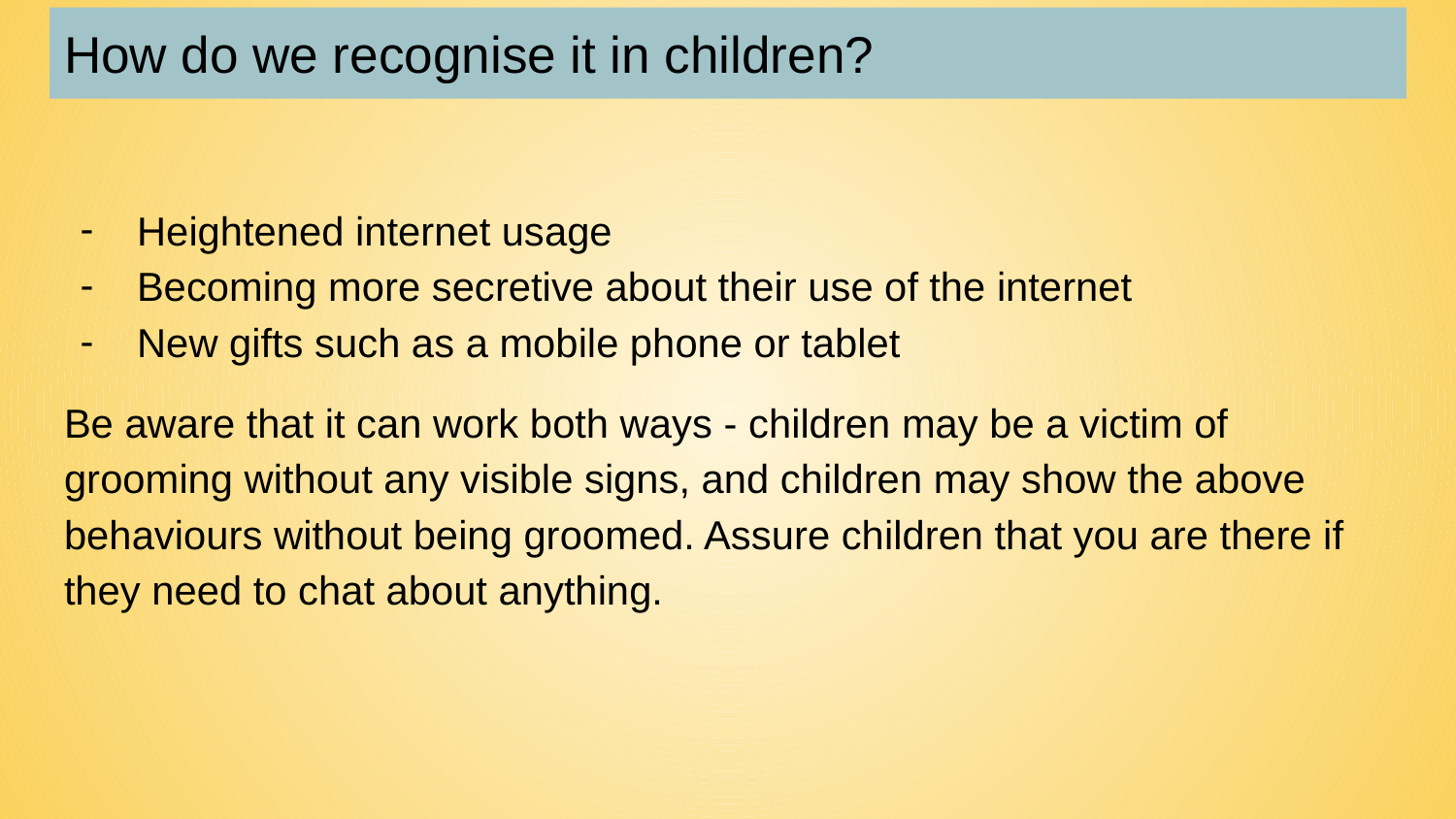

# How do we recognise it in children?

Heightened internet usage
Becoming more secretive about their use of the internet
New gifts such as a mobile phone or tablet
Be aware that it can work both ways - children may be a victim of grooming without any visible signs, and children may show the above behaviours without being groomed. Assure children that you are there if they need to chat about anything.